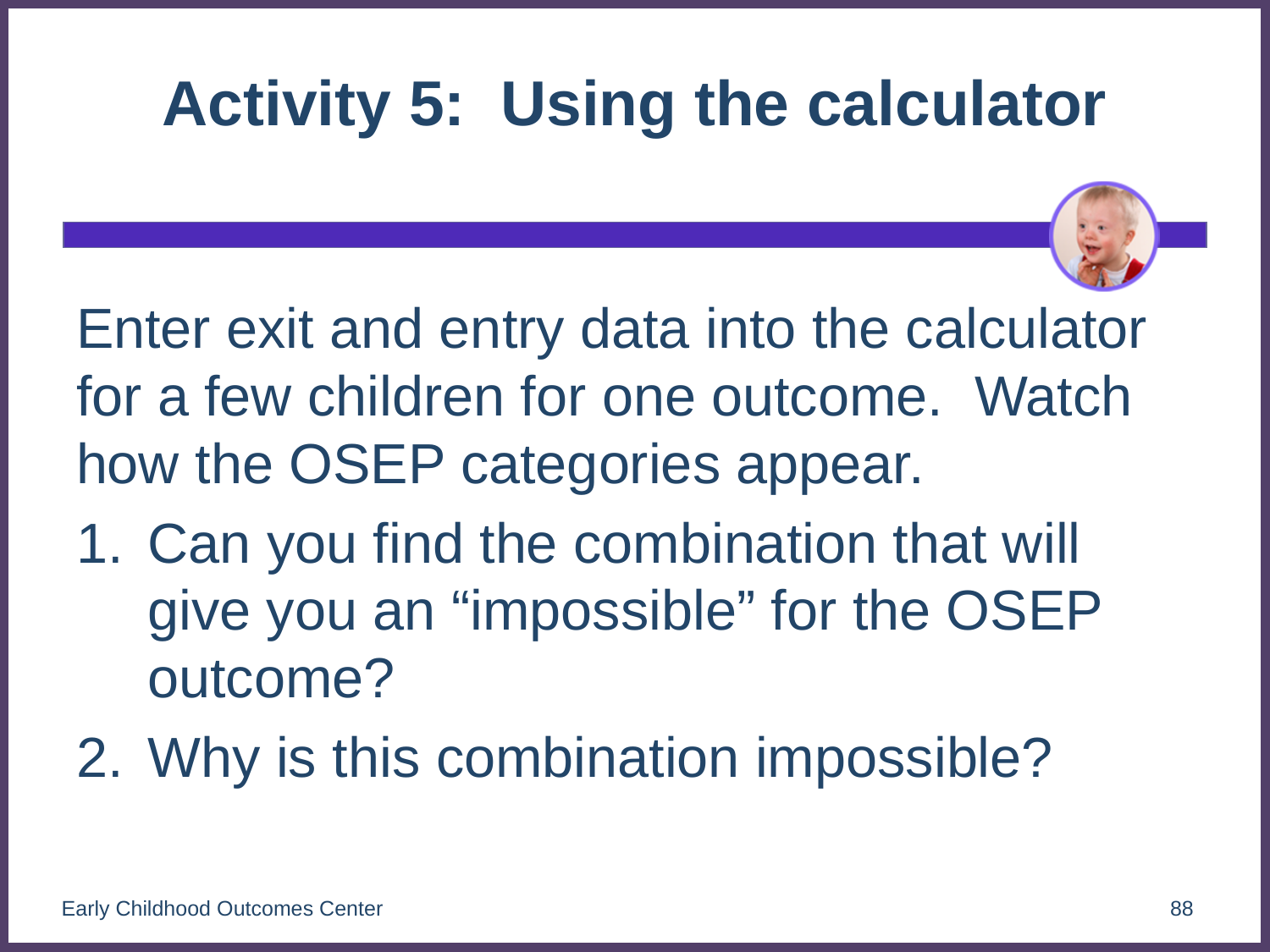

# Activity 5:  Using the calculator
Enter exit and entry data into the calculator for a few children for one outcome.  Watch how the OSEP categories appear.
Can you find the combination that will give you an “impossible” for the OSEP outcome?
Why is this combination impossible?
Early Childhood Outcomes Center
88